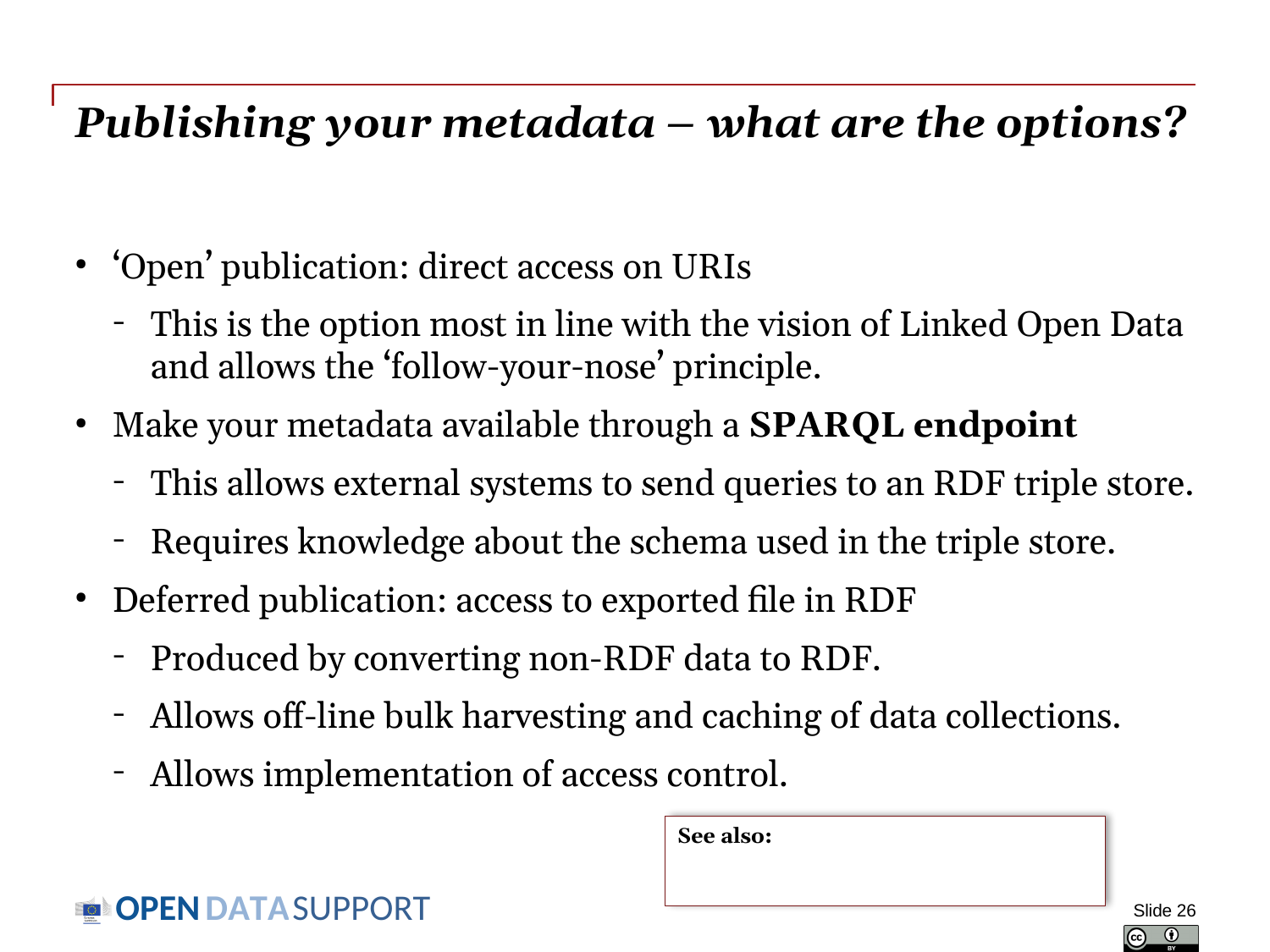

# Publishing your metadata – what are the options?
‘Open’ publication: direct access on URIs
This is the option most in line with the vision of Linked Open Data and allows the ‘follow-your-nose’ principle.
Make your metadata available through a SPARQL endpoint
This allows external systems to send queries to an RDF triple store.
Requires knowledge about the schema used in the triple store.
Deferred publication: access to exported file in RDF
Produced by converting non-RDF data to RDF.
Allows off-line bulk harvesting and caching of data collections.
Allows implementation of access control.

See also:
http://www.slideshare.net/OpenDataSupport/licence-your-data-metadata
Slide 26